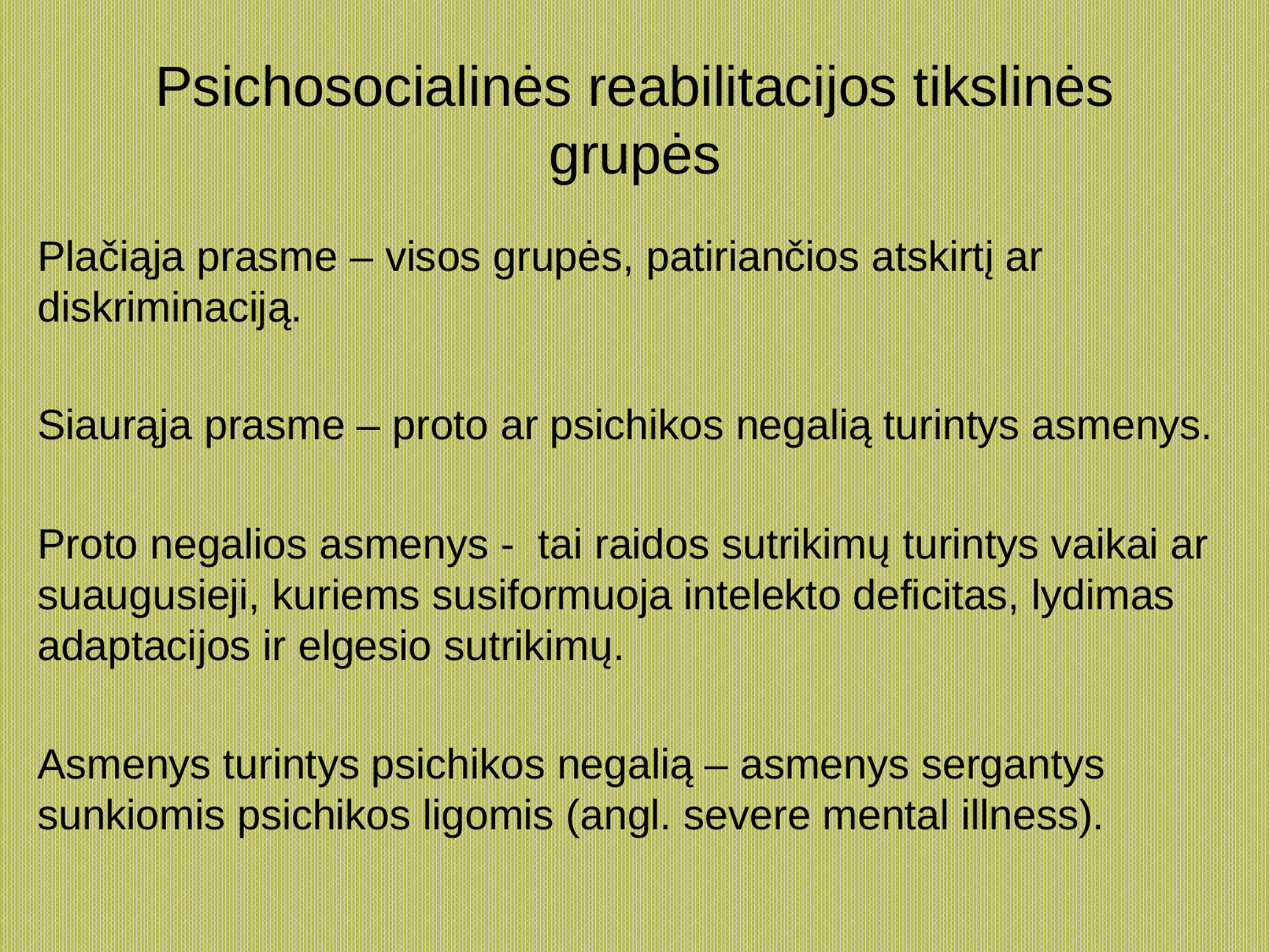

# Psichosocialinės reabilitacijos tikslinės grupės
Plačiąja prasme – visos grupės, patiriančios atskirtį ar diskriminaciją.

Siaurąja prasme – proto ar psichikos negalią turintys asmenys.

Proto negalios asmenys -  tai raidos sutrikimų turintys vaikai ar suaugusieji, kuriems susiformuoja intelekto deficitas, lydimas adaptacijos ir elgesio sutrikimų.

Asmenys turintys psichikos negalią – asmenys sergantys sunkiomis psichikos ligomis (angl. severe mental illness).